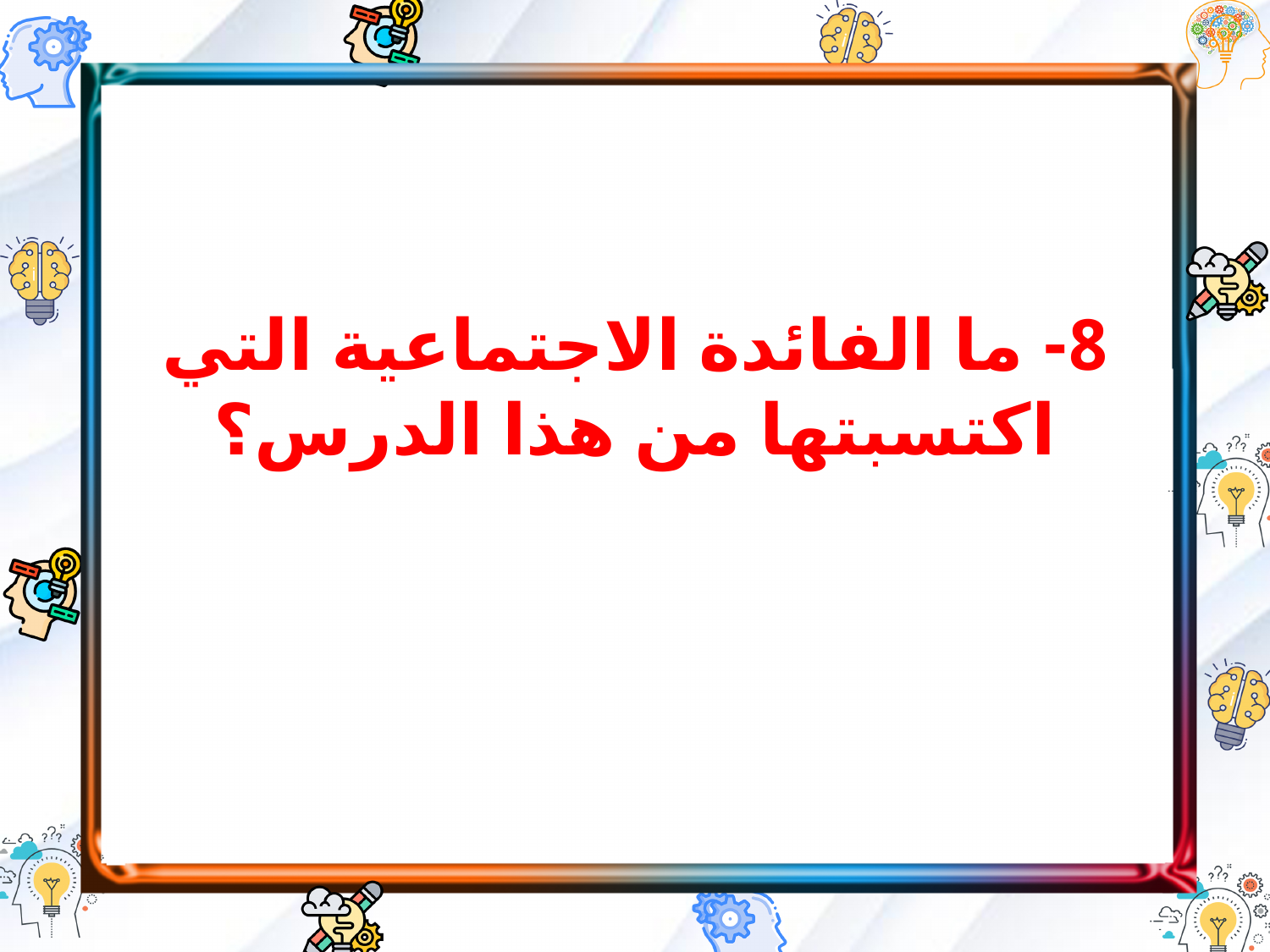

8- ما الفائدة الاجتماعية التي اكتسبتها من هذا الدرس؟